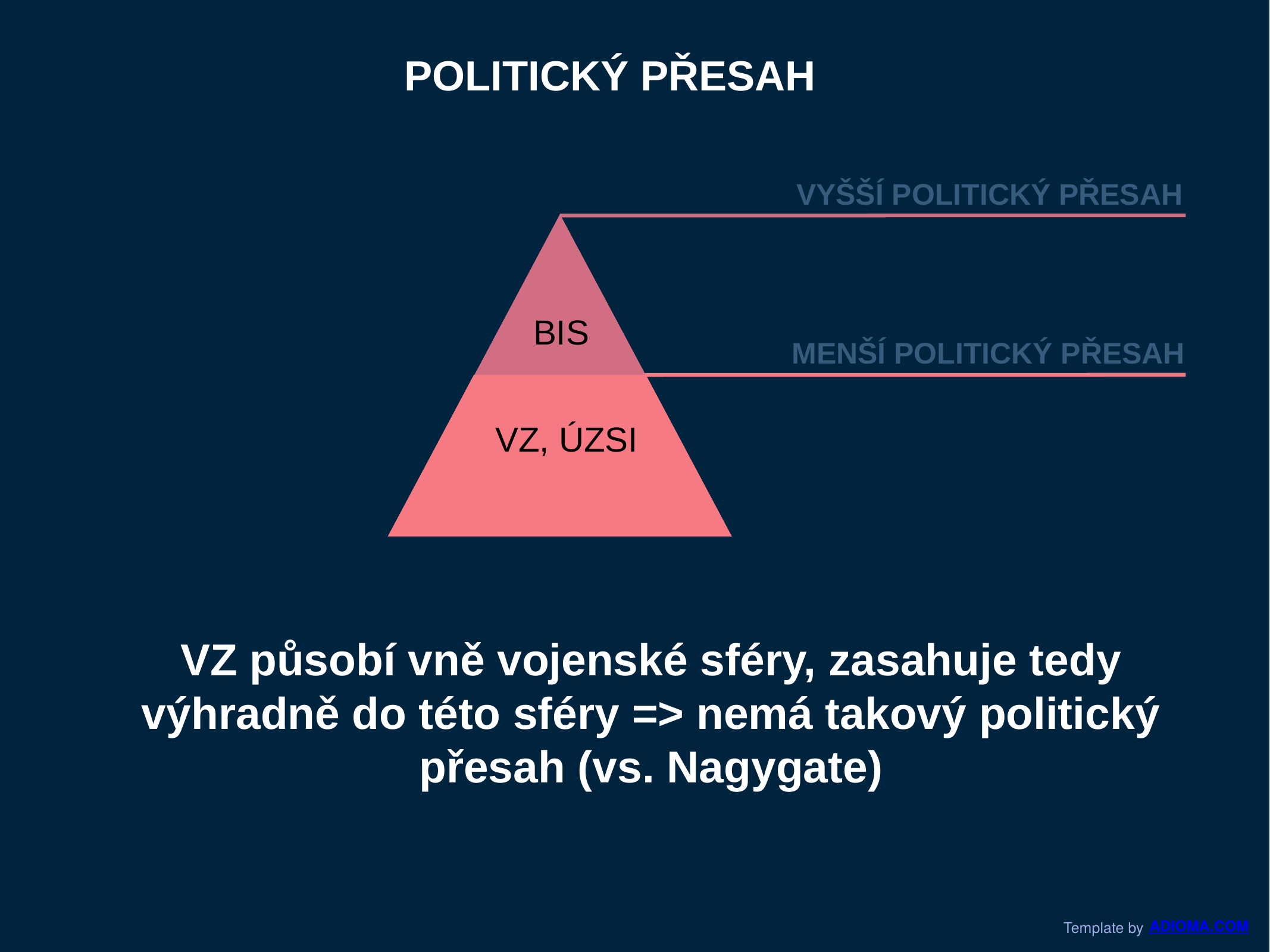

POLITICKÝ PŘESAH
VYŠŠÍ POLITICKÝ PŘESAH

BIS
MENŠÍ POLITICKÝ PŘESAH

VZ, ÚZSI
VZ působí vně vojenské sféry, zasahuje tedy výhradně do této sféry => nemá takový politický přesah (vs. Nagygate)